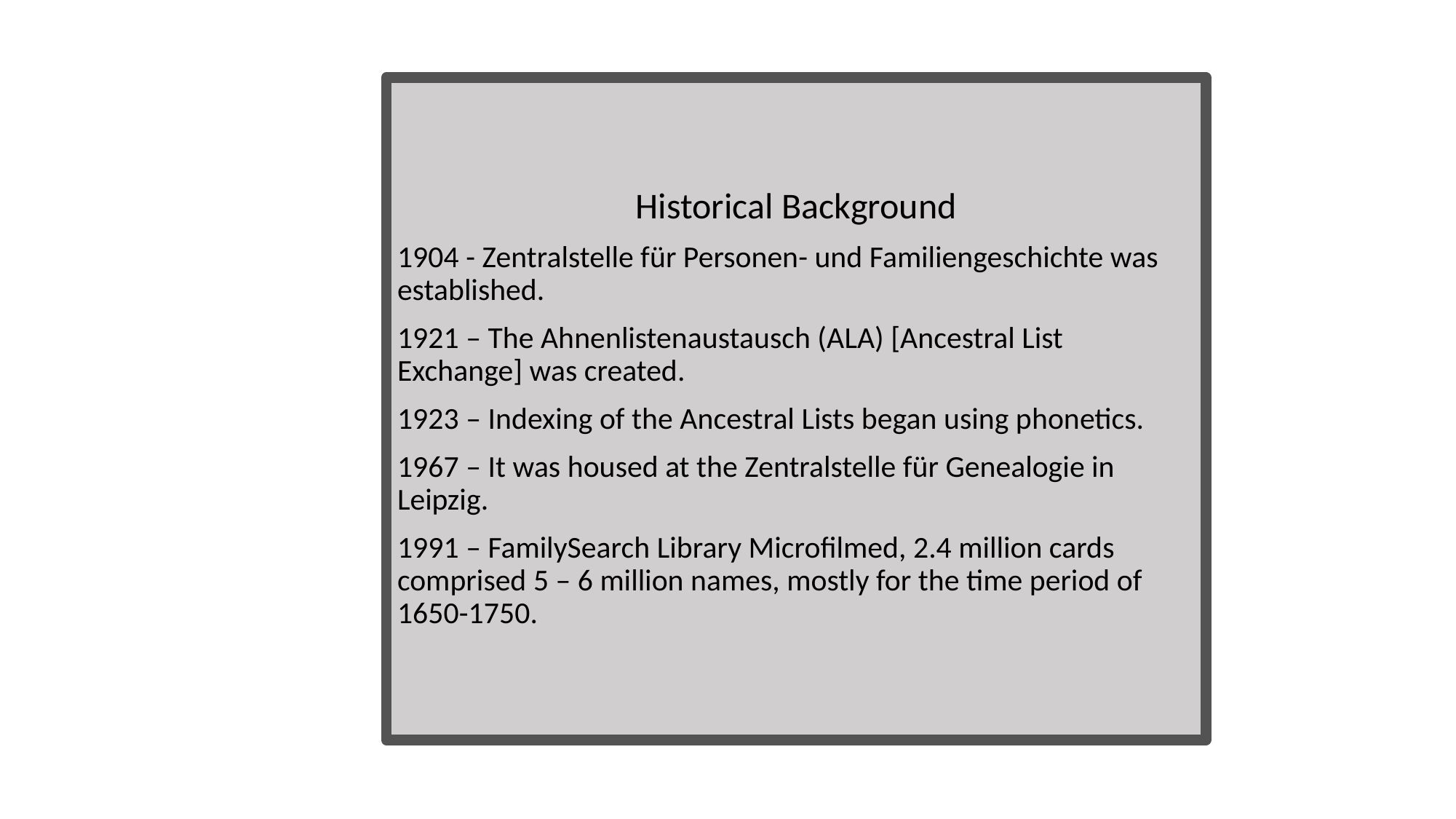

# Ancestral Pedigree Index of the German People
Historical Background
1904 - Zentralstelle für Personen- und Familiengeschichte was established.
1921 – The Ahnenlistenaustausch (ALA) [Ancestral List Exchange] was created.
1923 – Indexing of the Ancestral Lists began using phonetics.
1967 – It was housed at the Zentralstelle für Genealogie in Leipzig.
1991 – FamilySearch Library Microfilmed, 2.4 million cards comprised 5 – 6 million names, mostly for the time period of 1650-1750.